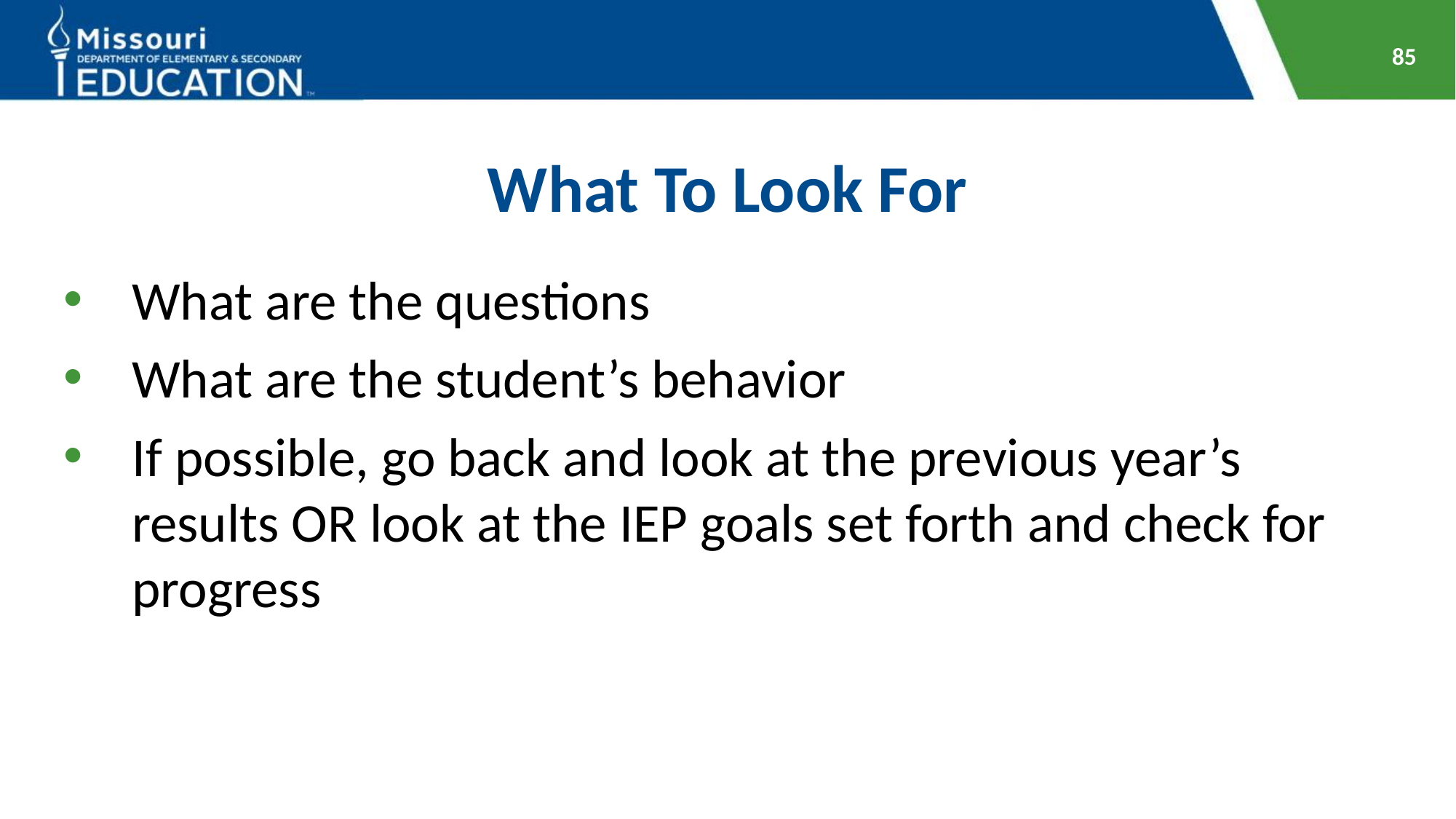

85
# What To Look For

What are the questions
What are the student’s behavior
If possible, go back and look at the previous year’s results OR look at the IEP goals set forth and check for progress